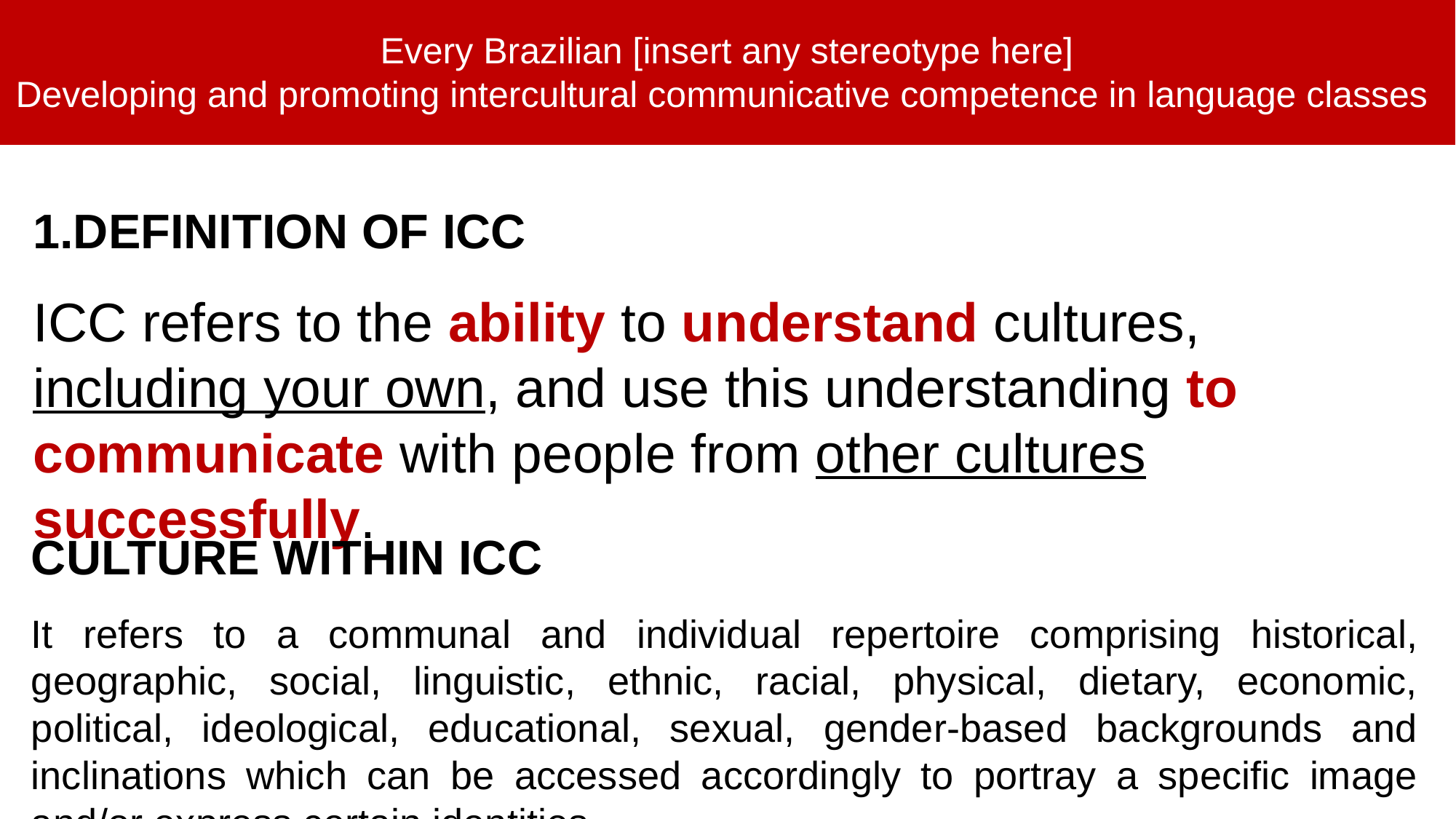

Every Brazilian [insert any stereotype here]
Developing and promoting intercultural communicative competence in language classes
1.DEFINITION OF ICC

ICC refers to the ability to understand cultures, including your own, and use this understanding to communicate with people from other cultures successfully.
CULTURE WITHIN ICC

It refers to a communal and individual repertoire comprising historical, geographic, social, linguistic, ethnic, racial, physical, dietary, economic, political, ideological, educational, sexual, gender-based backgrounds and inclinations which can be accessed accordingly to portray a specific image and/or express certain identities.